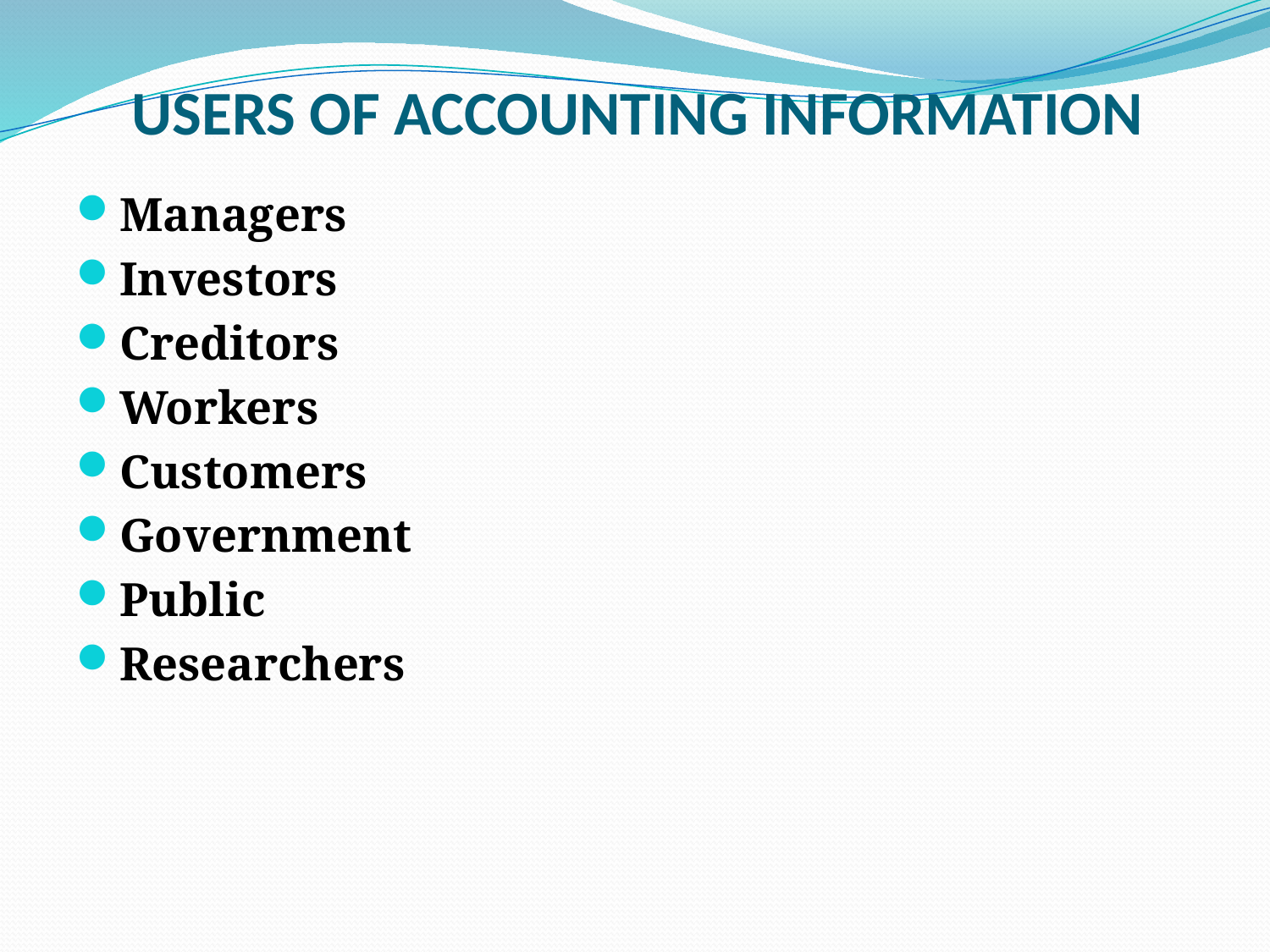

# USERS OF ACCOUNTING INFORMATION
Managers
Investors
Creditors
Workers
Customers
Government
Public
Researchers